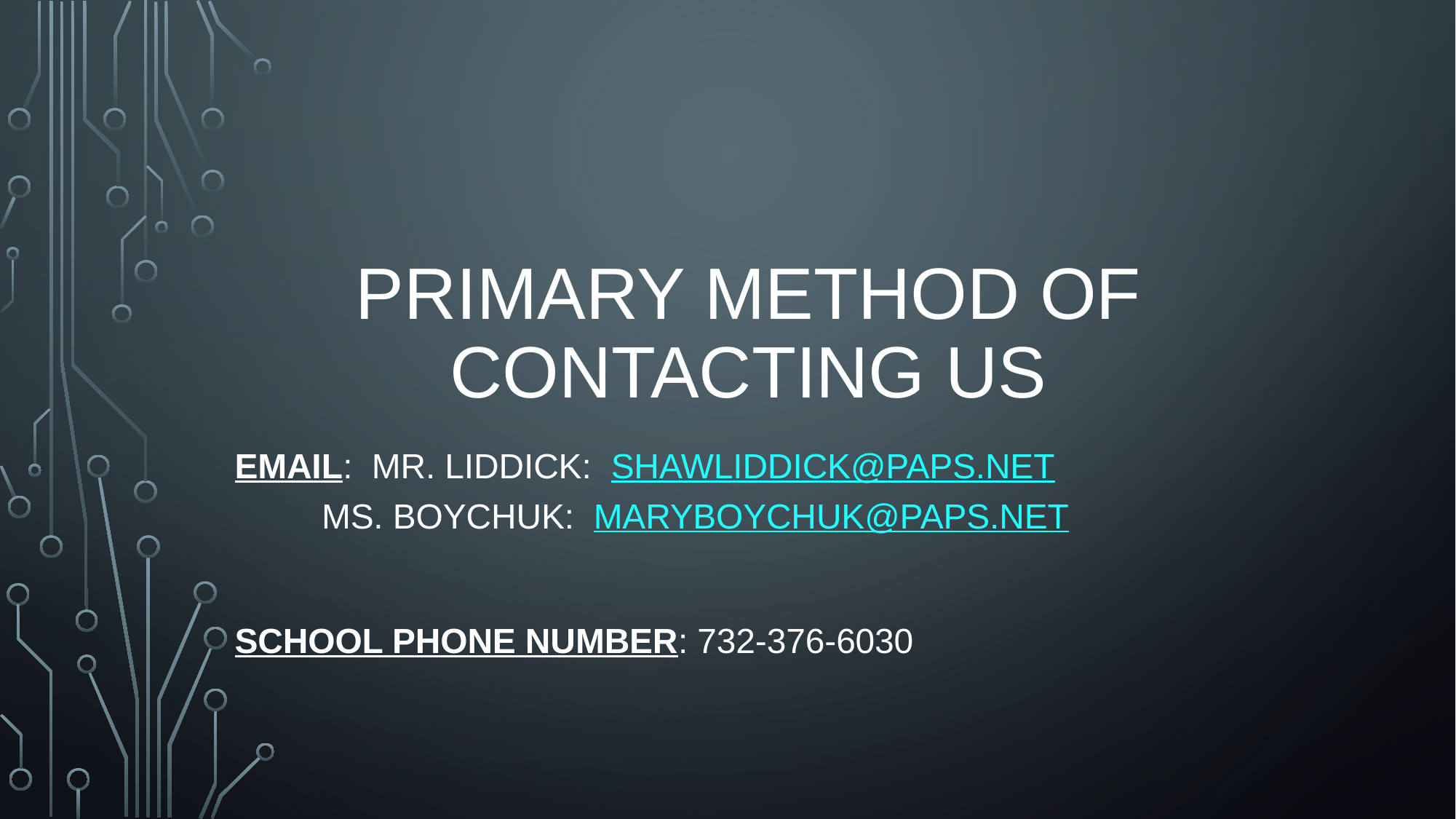

# Primary method of contacting us
Email:  Mr. liddick:  shawliddick@paps.net
         Ms. Boychuk:  maryboychuk@paps.net

School phone number: 732-376-6030